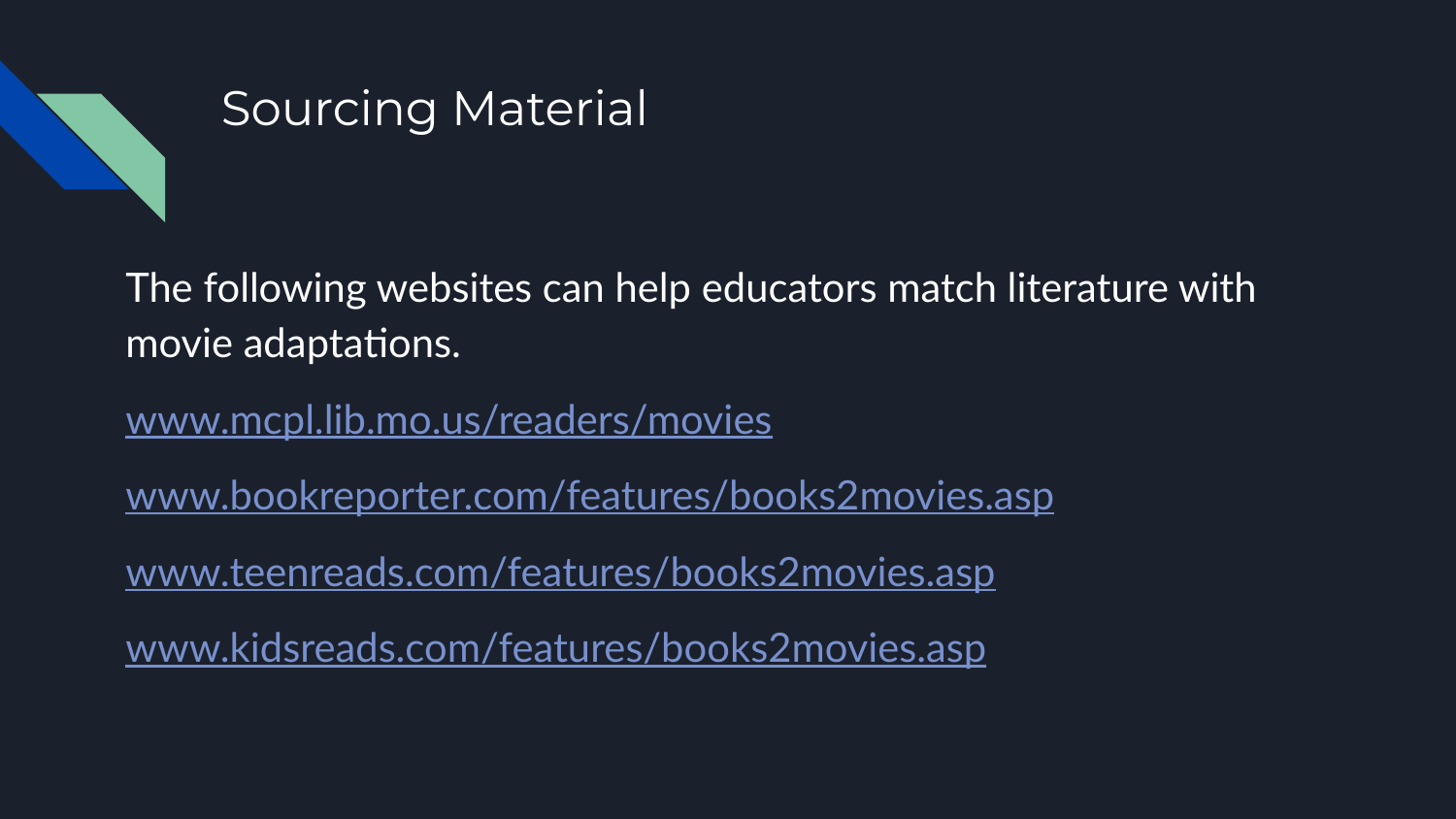

# Sourcing Material
The following websites can help educators match literature with movie adaptations.
www.mcpl.lib.mo.us/readers/movies
www.bookreporter.com/features/books2movies.asp
www.teenreads.com/features/books2movies.asp
www.kidsreads.com/features/books2movies.asp